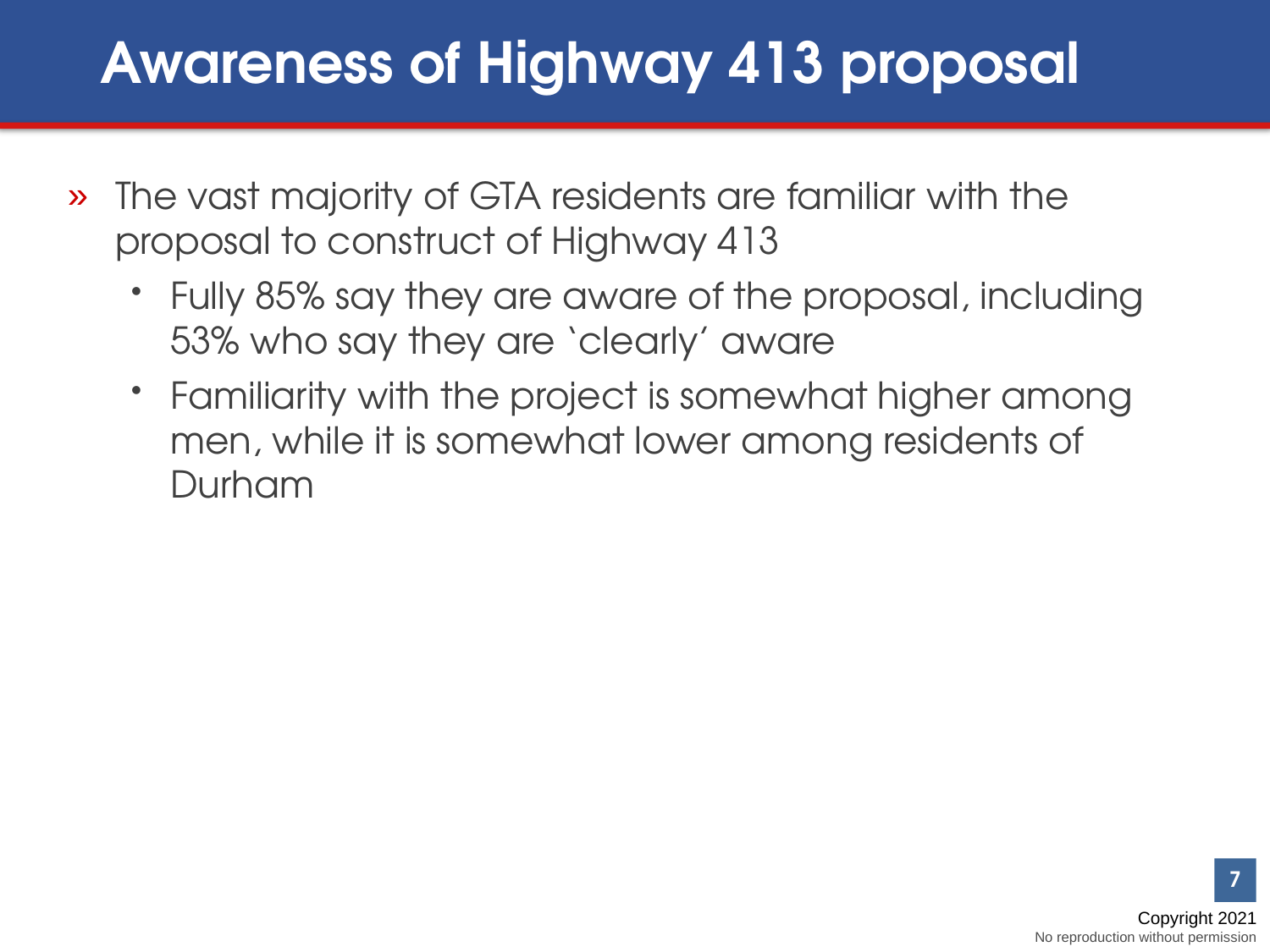

Awareness of Highway 413 proposal

The vast majority of GTA residents are familiar with the proposal to construct of Highway 413
Fully 85% say they are aware of the proposal, including 53% who say they are ‘clearly’ aware
Familiarity with the project is somewhat higher among men, while it is somewhat lower among residents of Durham